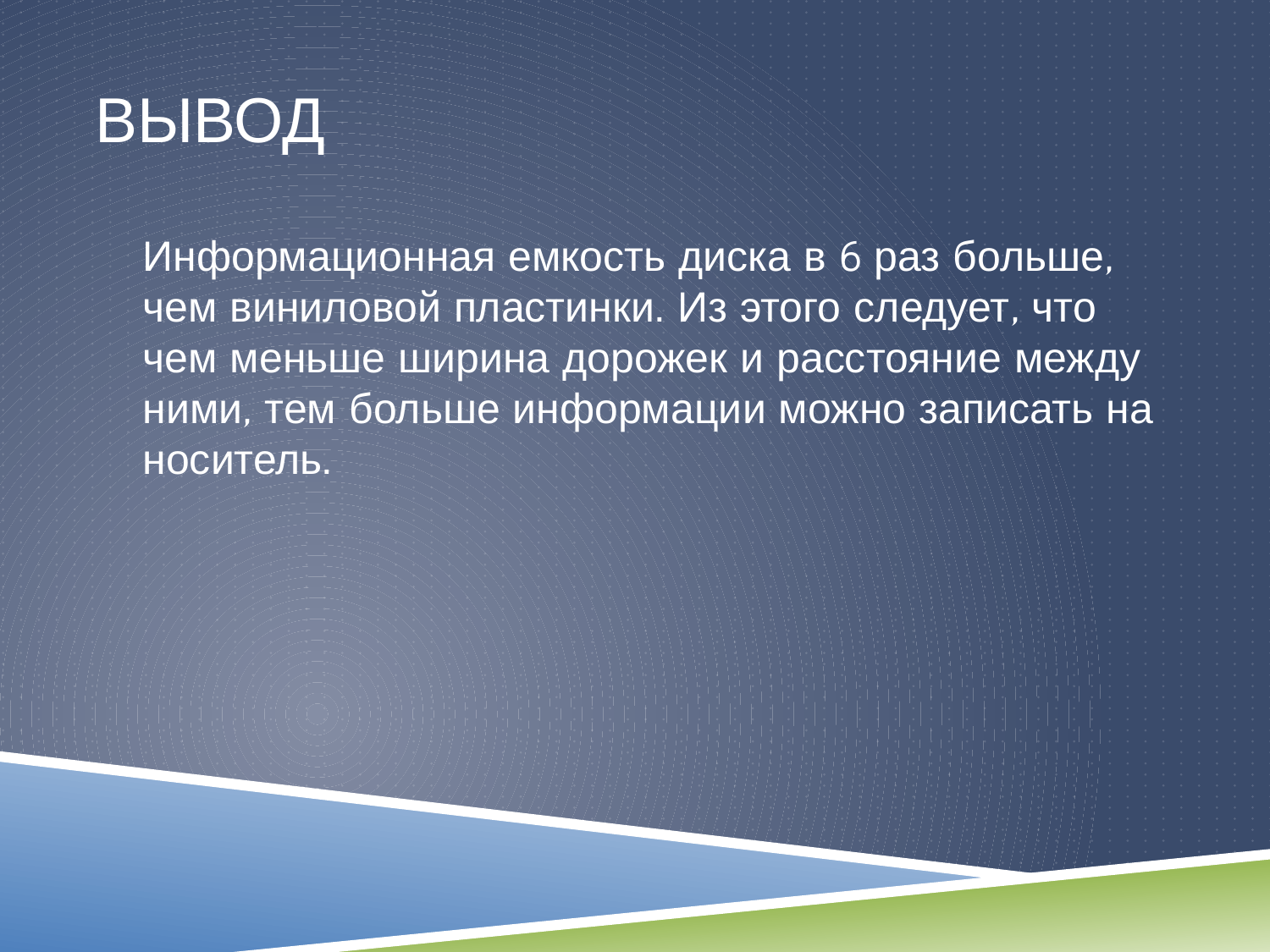

# Вывод
Информационная емкость диска в 6 раз больше, чем виниловой пластинки. Из этого следует, что чем меньше ширина дорожек и расстояние между ними, тем больше информации можно записать на носитель.